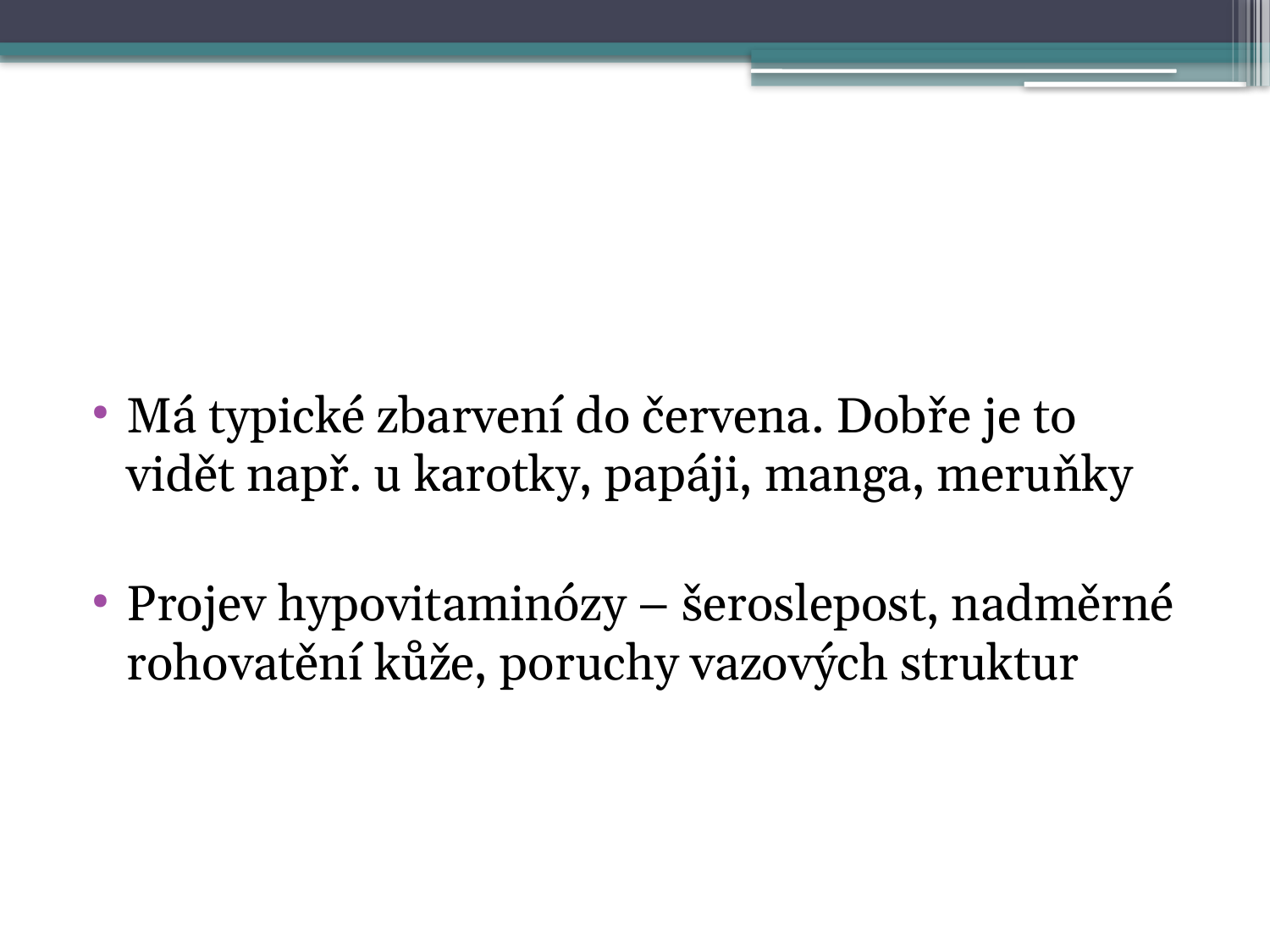

#

Má typické zbarvení do červena. Dobře je to vidět např. u karotky, papáji, manga, meruňky

Projev hypovitaminózy – šeroslepost, nadměrné rohovatění kůže, poruchy vazových struktur